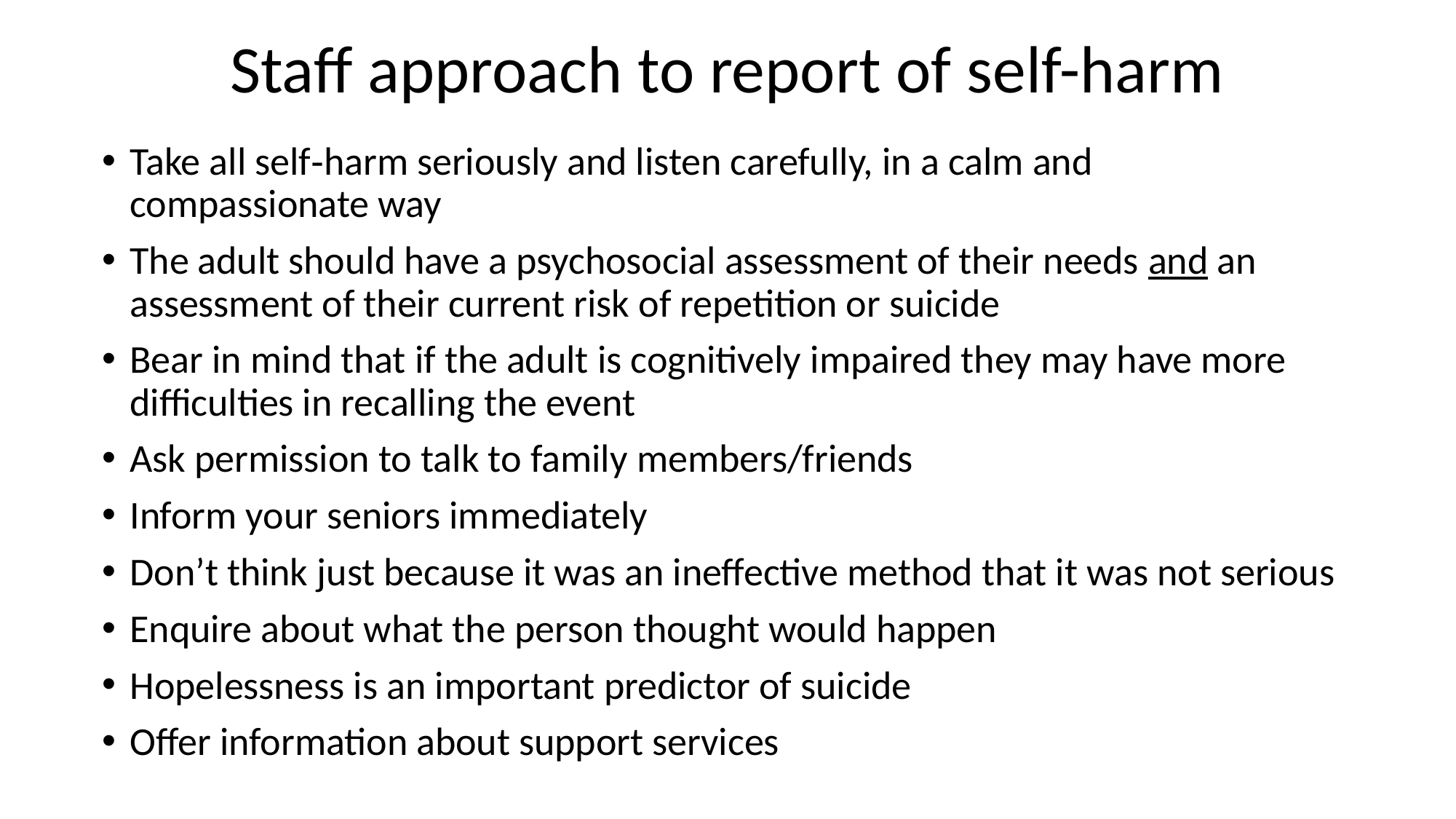

# Staff approach to report of self-harm
Take all self‑harm seriously and listen carefully, in a calm and compassionate way
The adult should have a psychosocial assessment of their needs and an assessment of their current risk of repetition or suicide
Bear in mind that if the adult is cognitively impaired they may have more difficulties in recalling the event
Ask permission to talk to family members/friends
Inform your seniors immediately
Don’t think just because it was an ineffective method that it was not serious
Enquire about what the person thought would happen
Hopelessness is an important predictor of suicide
Offer information about support services